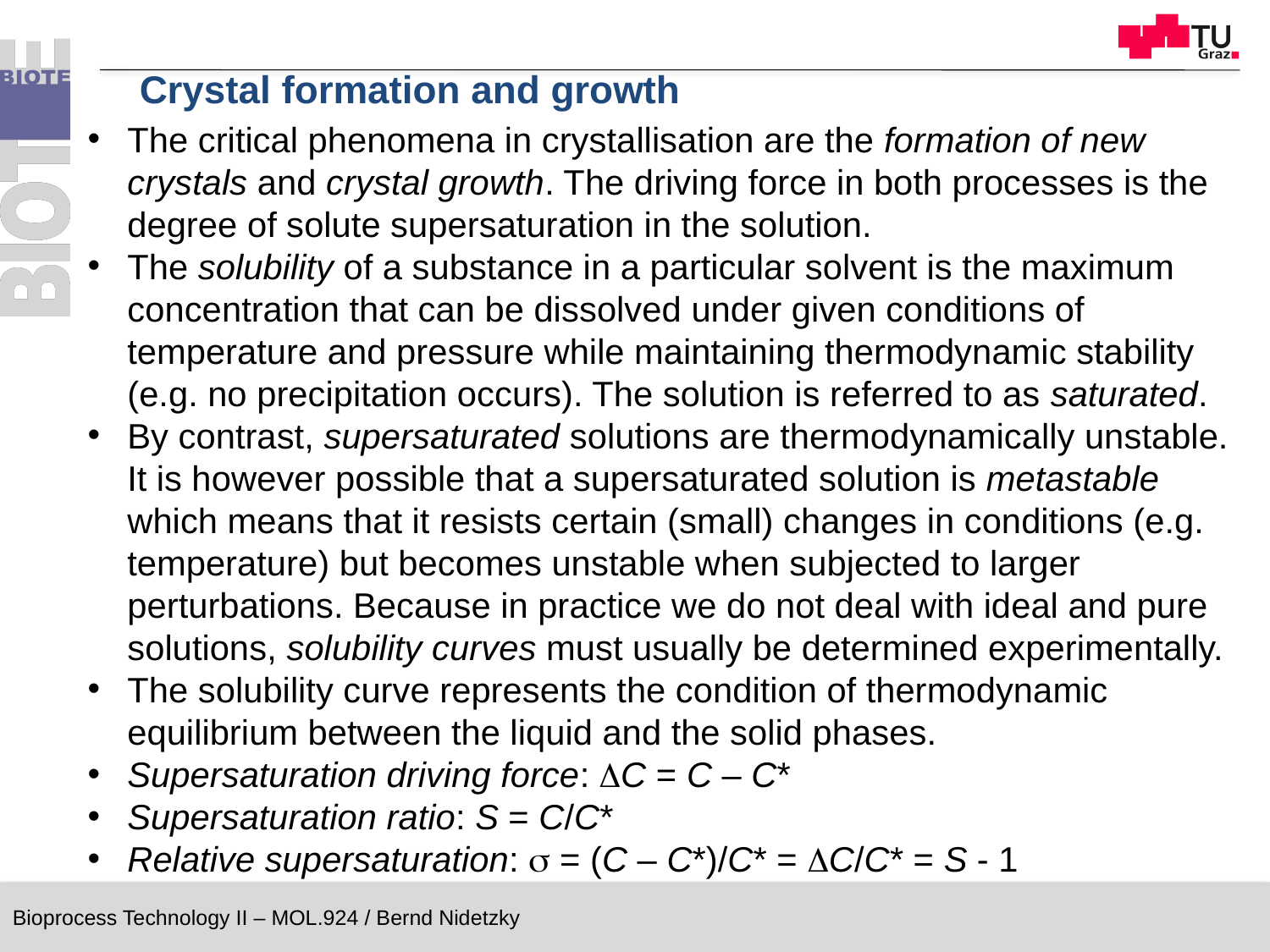

Crystal formation and growth
The critical phenomena in crystallisation are the formation of new crystals and crystal growth. The driving force in both processes is the degree of solute supersaturation in the solution.
The solubility of a substance in a particular solvent is the maximum concentration that can be dissolved under given conditions of temperature and pressure while maintaining thermodynamic stability (e.g. no precipitation occurs). The solution is referred to as saturated.
By contrast, supersaturated solutions are thermodynamically unstable. It is however possible that a supersaturated solution is metastable which means that it resists certain (small) changes in conditions (e.g. temperature) but becomes unstable when subjected to larger perturbations. Because in practice we do not deal with ideal and pure solutions, solubility curves must usually be determined experimentally.
The solubility curve represents the condition of thermodynamic equilibrium between the liquid and the solid phases.
Supersaturation driving force: ΔC = C – C*
Supersaturation ratio: S = C/C*
Relative supersaturation: σ = (C – C*)/C* = ΔC/C* = S - 1